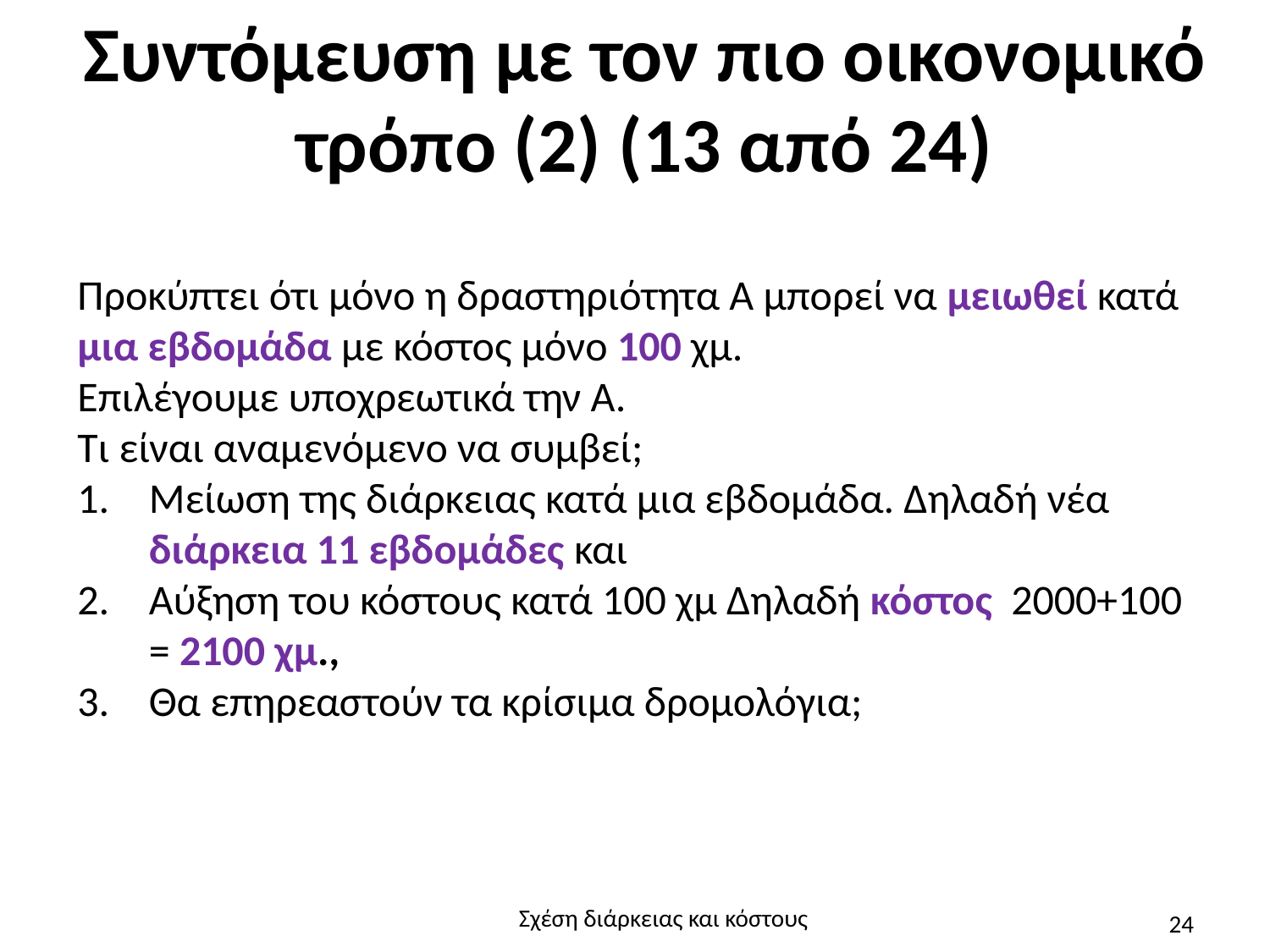

# Συντόμευση με τον πιο οικονομικό τρόπο (2) (13 από 24)
Προκύπτει ότι μόνο η δραστηριότητα Α μπορεί να μειωθεί κατά μια εβδομάδα με κόστος μόνο 100 χμ.
Επιλέγουμε υποχρεωτικά την Α.
Τι είναι αναμενόμενο να συμβεί;
Μείωση της διάρκειας κατά μια εβδομάδα. Δηλαδή νέα διάρκεια 11 εβδομάδες και
Αύξηση του κόστους κατά 100 χμ Δηλαδή κόστος  2000+100 = 2100 χμ.,
Θα επηρεαστούν τα κρίσιμα δρομολόγια;
Σχέση διάρκειας και κόστους
24